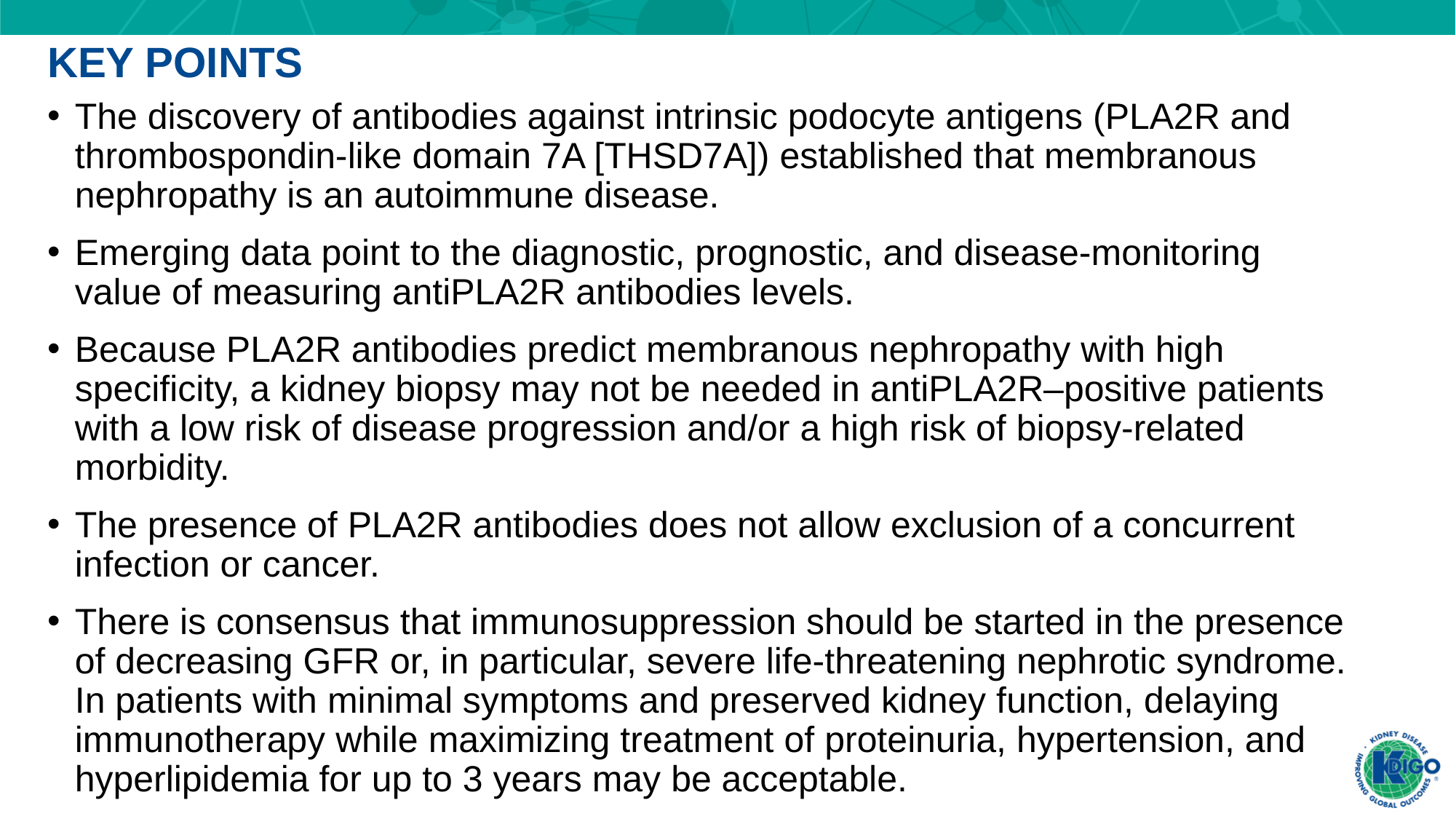

KEY POINTS
The discovery of antibodies against intrinsic podocyte antigens (PLA2R and thrombospondin-like domain 7A [THSD7A]) established that membranous nephropathy is an autoimmune disease.
Emerging data point to the diagnostic, prognostic, and disease-monitoring value of measuring antiPLA2R antibodies levels.
Because PLA2R antibodies predict membranous nephropathy with high speciﬁcity, a kidney biopsy may not be needed in antiPLA2R–positive patients with a low risk of disease progression and/or a high risk of biopsy-related morbidity.
The presence of PLA2R antibodies does not allow exclusion of a concurrent infection or cancer.
There is consensus that immunosuppression should be started in the presence of decreasing GFR or, in particular, severe life-threatening nephrotic syndrome. In patients with minimal symptoms and preserved kidney function, delaying immunotherapy while maximizing treatment of proteinuria, hypertension, and hyperlipidemia for up to 3 years may be acceptable.